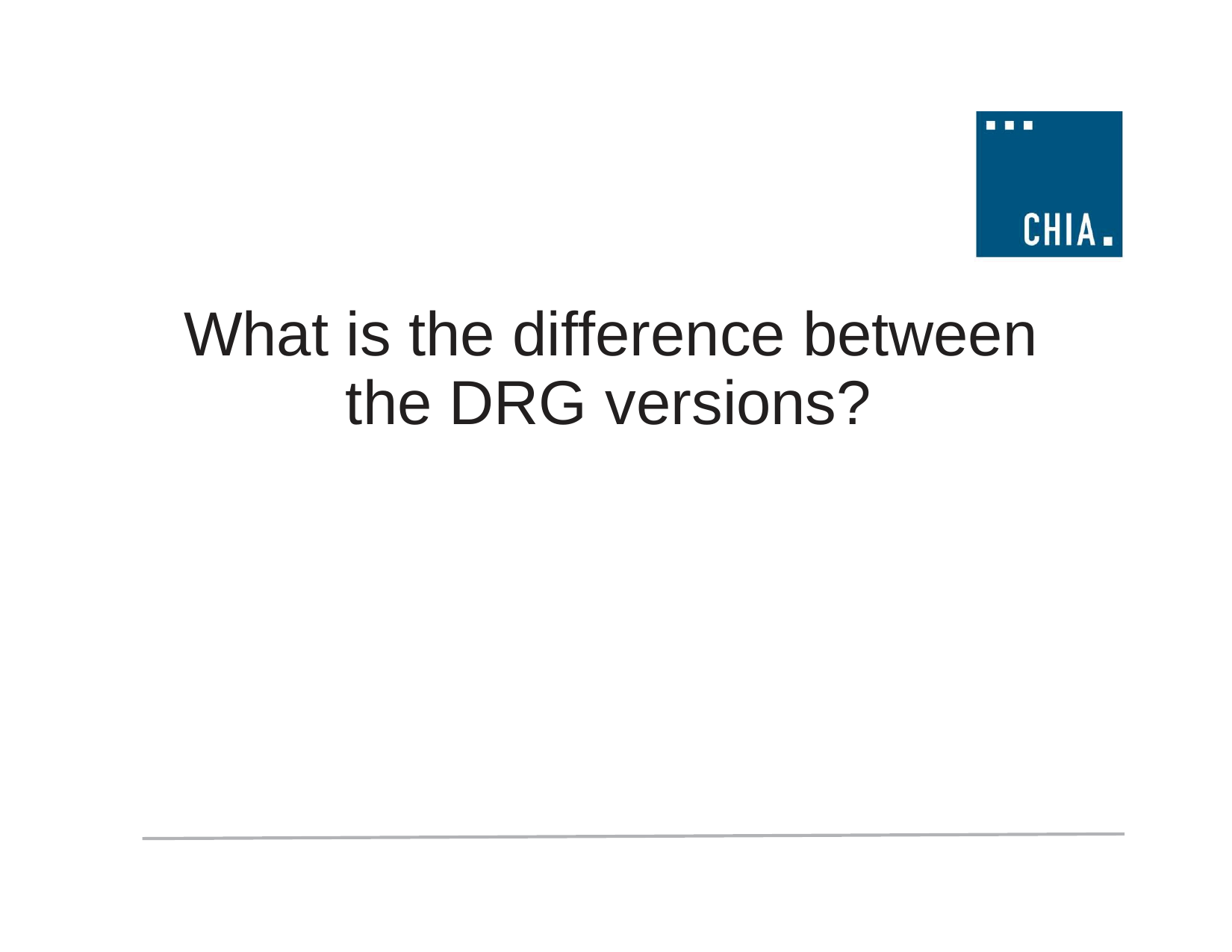

What is the difference between
the DRG versions?